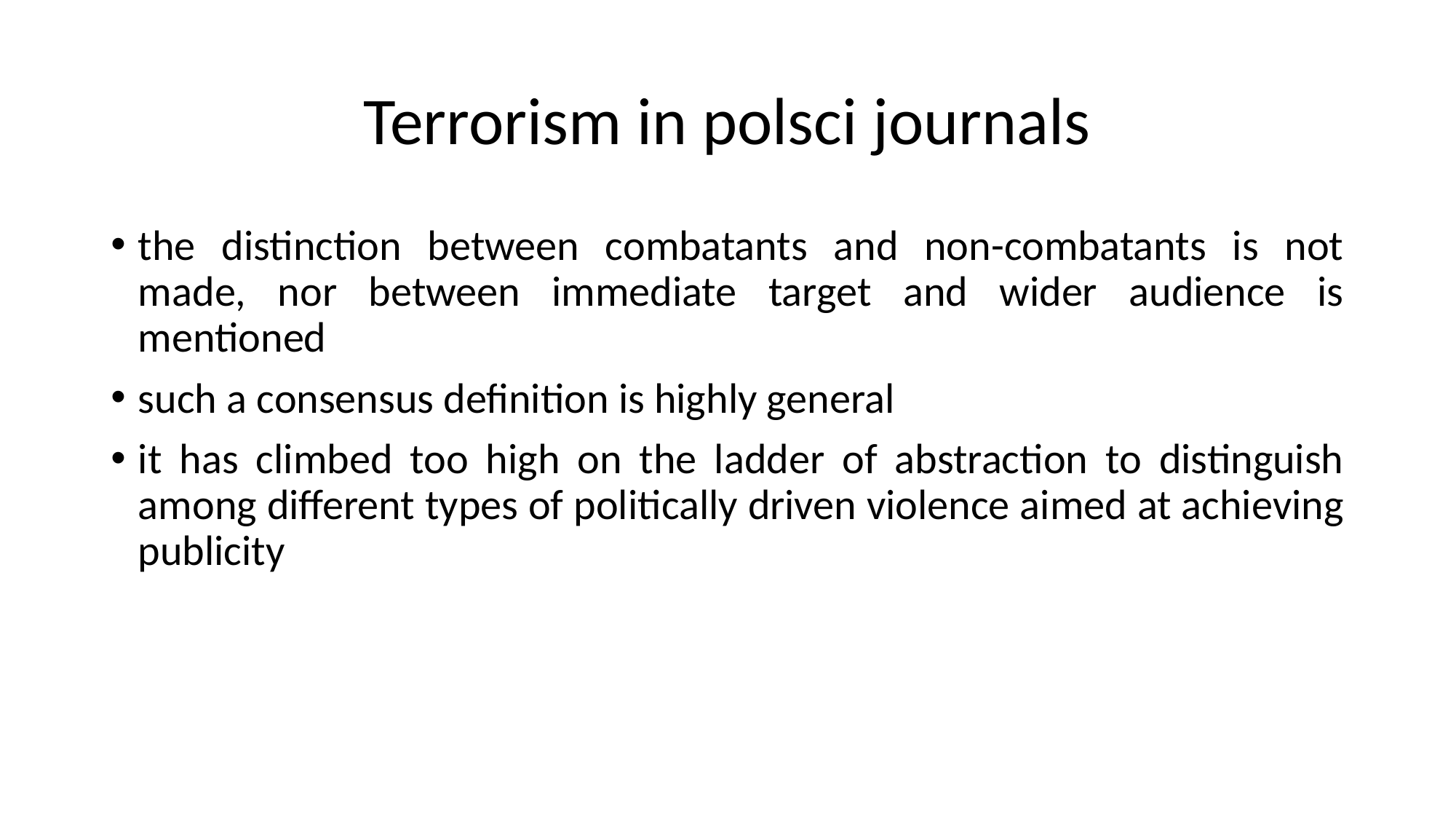

# Terrorism in polsci journals
the distinction between combatants and non-combatants is not made, nor between immediate target and wider audience is mentioned
such a consensus definition is highly general
it has climbed too high on the ladder of abstraction to distinguish among different types of politically driven violence aimed at achieving publicity